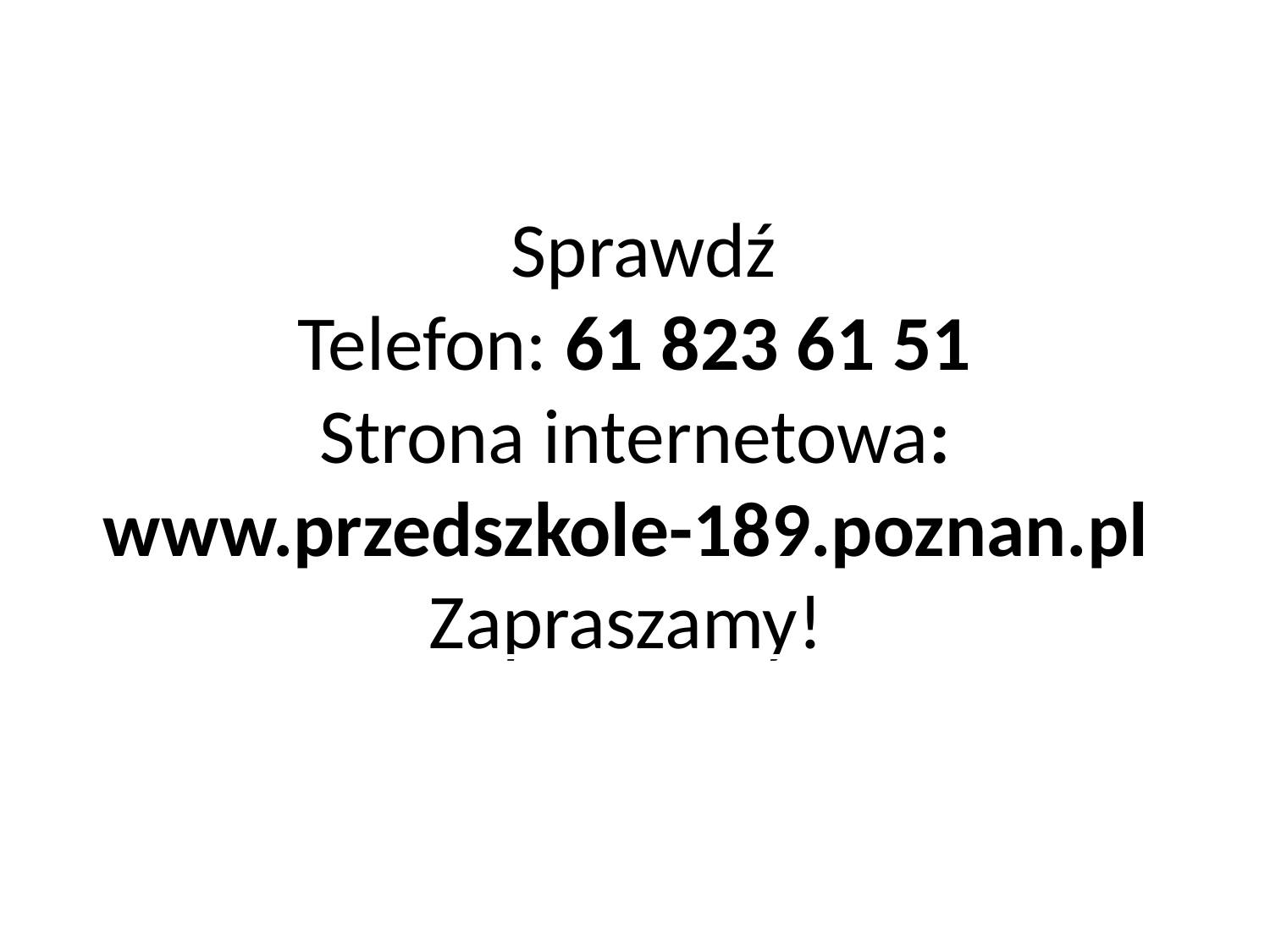

Sprawdź
Telefon: 61 823 61 51
Strona internetowa: www.przedszkole-189.poznan.pl
Zapraszamy!